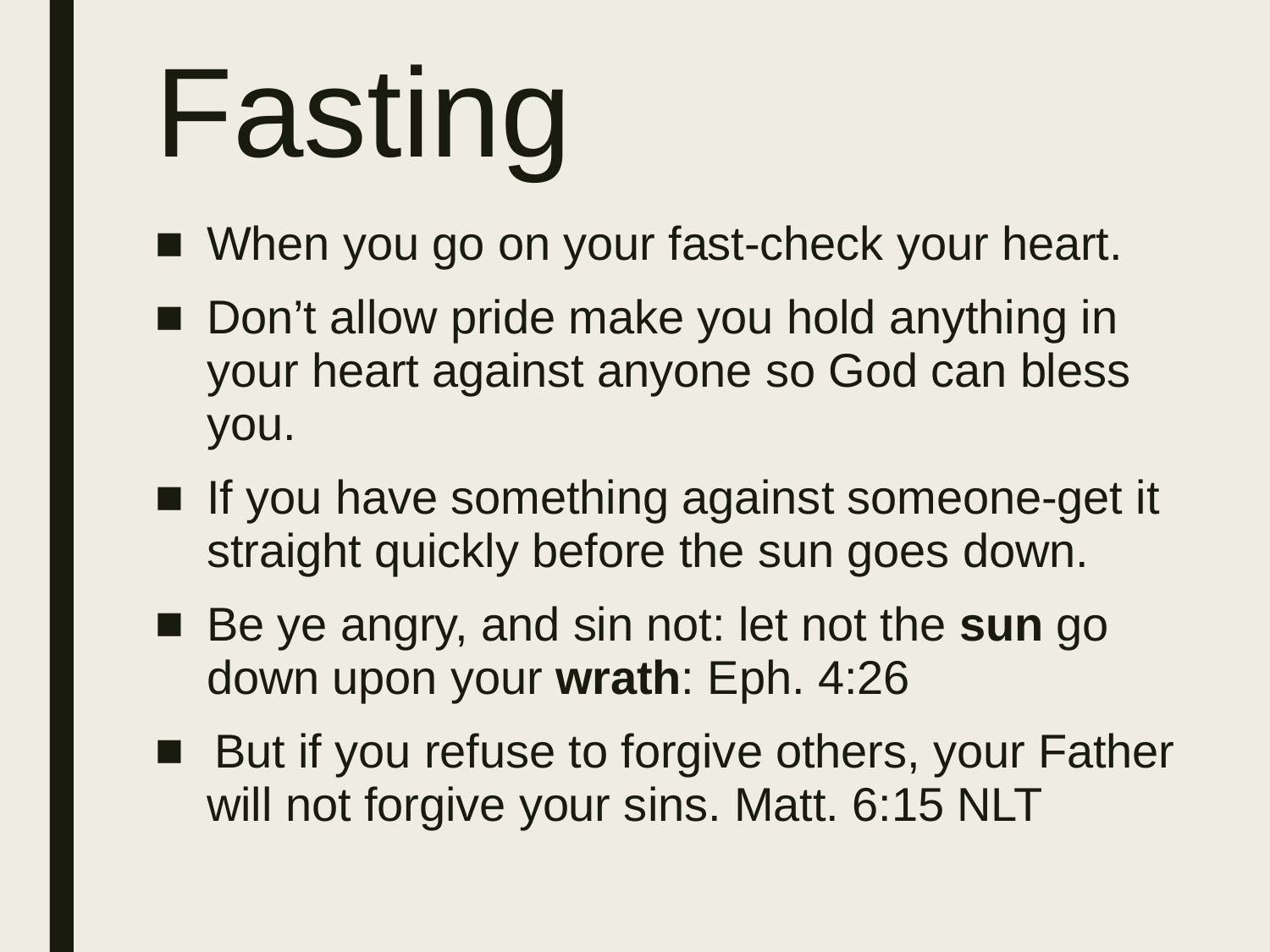

# Fasting
When you go on your fast-check your heart.
Don’t allow pride make you hold anything in your heart against anyone so God can bless you.
If you have something against someone-get it straight quickly before the sun goes down.
Be ye angry, and sin not: let not the sun go down upon your wrath: Eph. 4:26
 But if you refuse to forgive others, your Father will not forgive your sins. Matt. 6:15 NLT